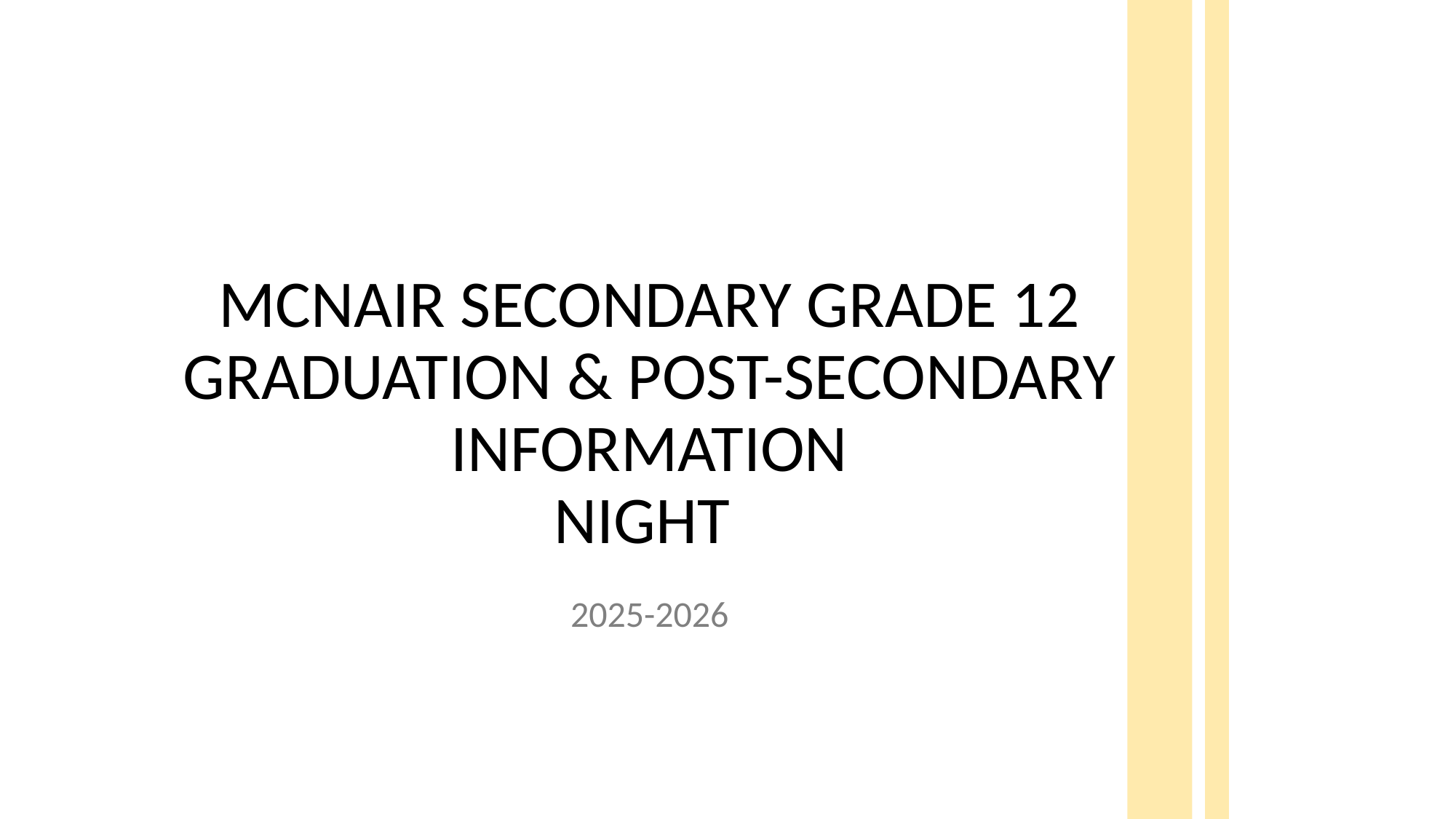

# MCNAIR SECONDARY GRADE 12 GRADUATION & POST-SECONDARY INFORMATION NIGHT
2025-2026